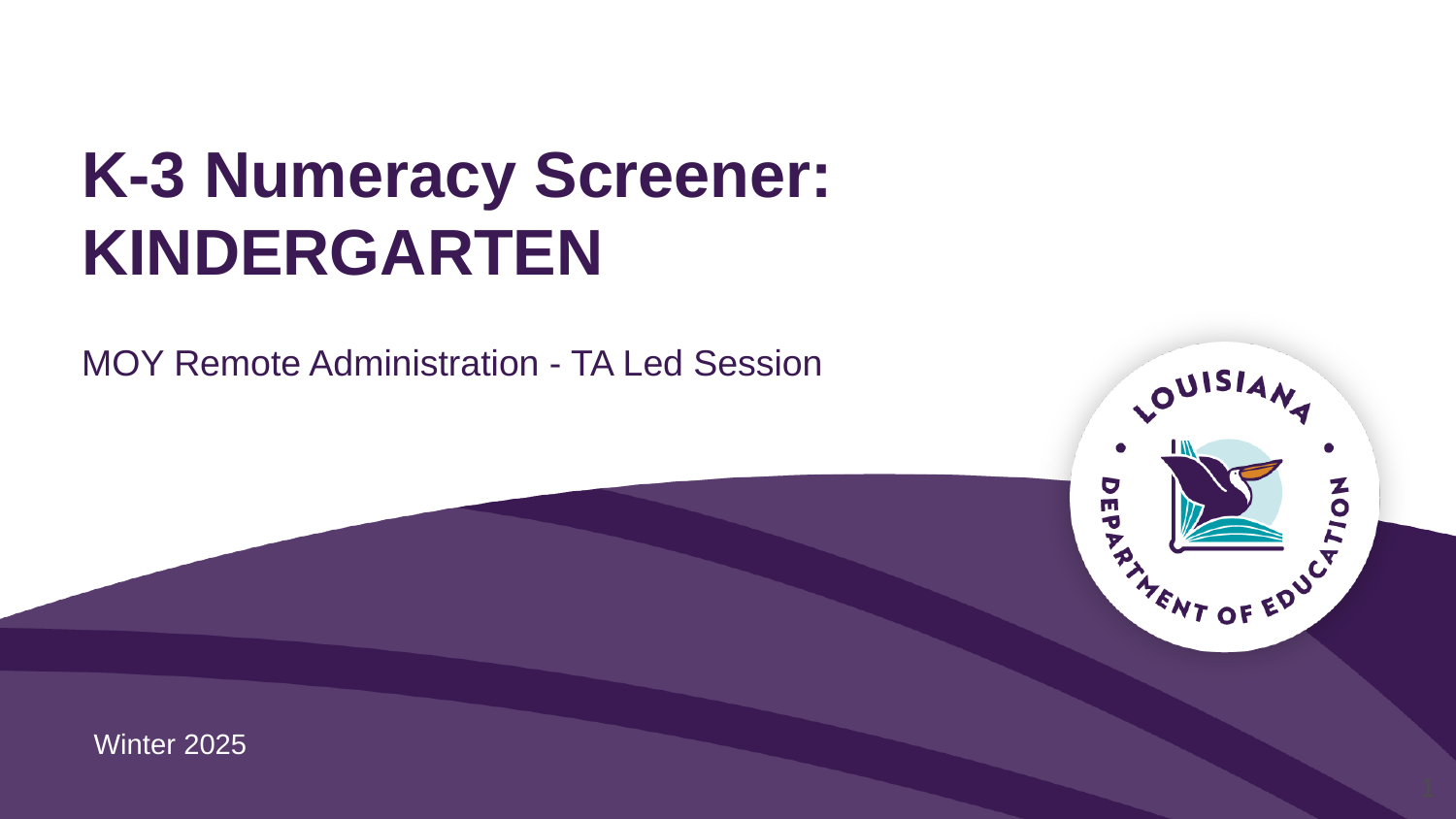

# K-3 Numeracy Screener: KINDERGARTEN
MOY Remote Administration - TA Led Session
Winter 2025
1